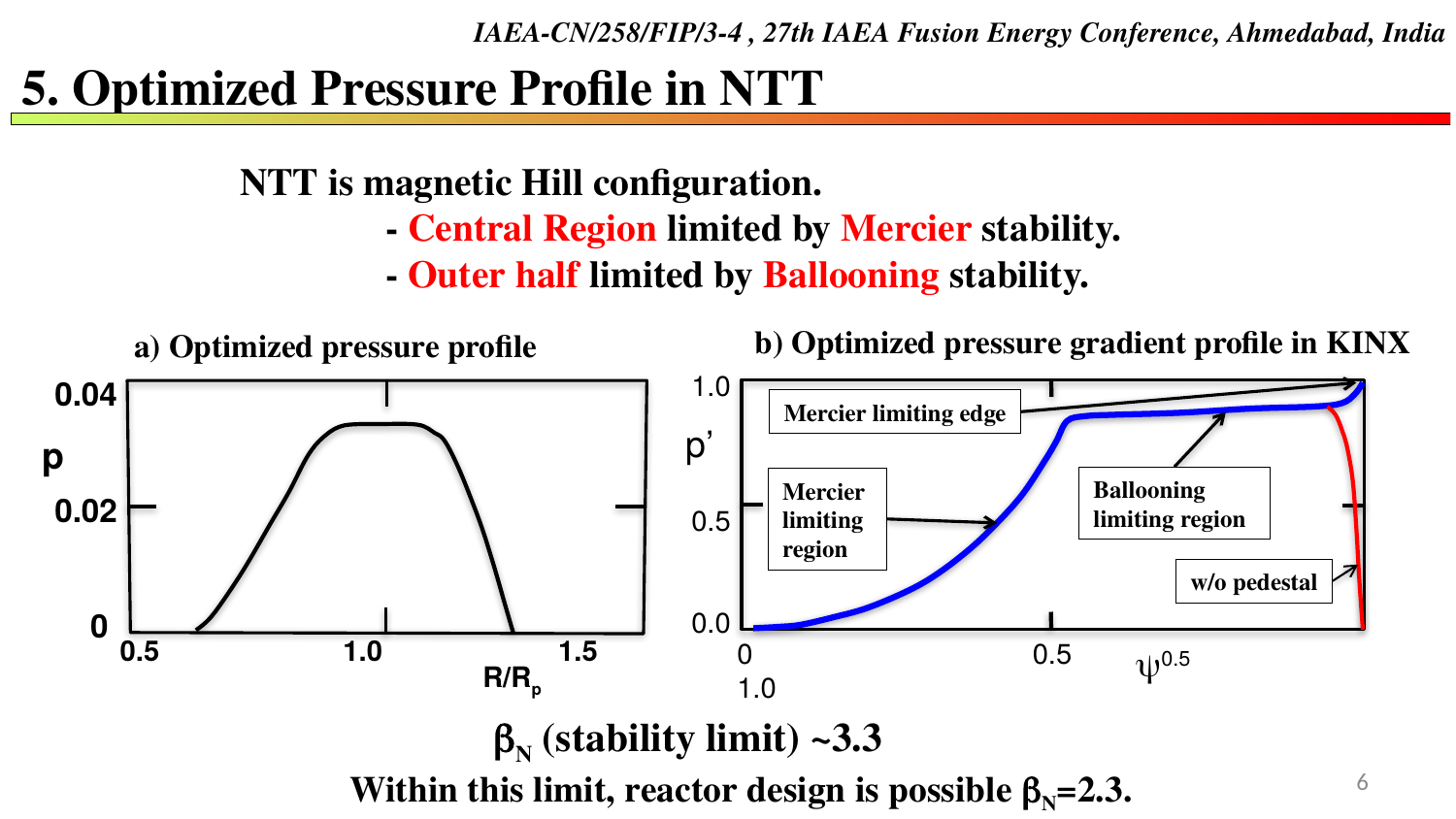

IAEA-CN/258/FIP/3-4 , 27th IAEA Fusion Energy Conference, Ahmedabad, India
5. Optimized Pressure Profile in NTT

NTT is magnetic Hill configuration.
	- Central Region limited by Mercier stability.
	- Outer half limited by Ballooning stability.
b) Optimized pressure gradient profile in KINX
a) Optimized pressure profile
1.0

0.5

0.0
0.04

0.02

0

Mercier limiting edge

p’

p
Ballooning limiting region
Mercier limiting region
w/o pedestal
0.5                       1.0                      1.5
0                                   0.5                                   1.0
ψ0.5
R/Rp
βN (stability limit) ~3.3
Within this limit, reactor design is possible βN=2.3.
6